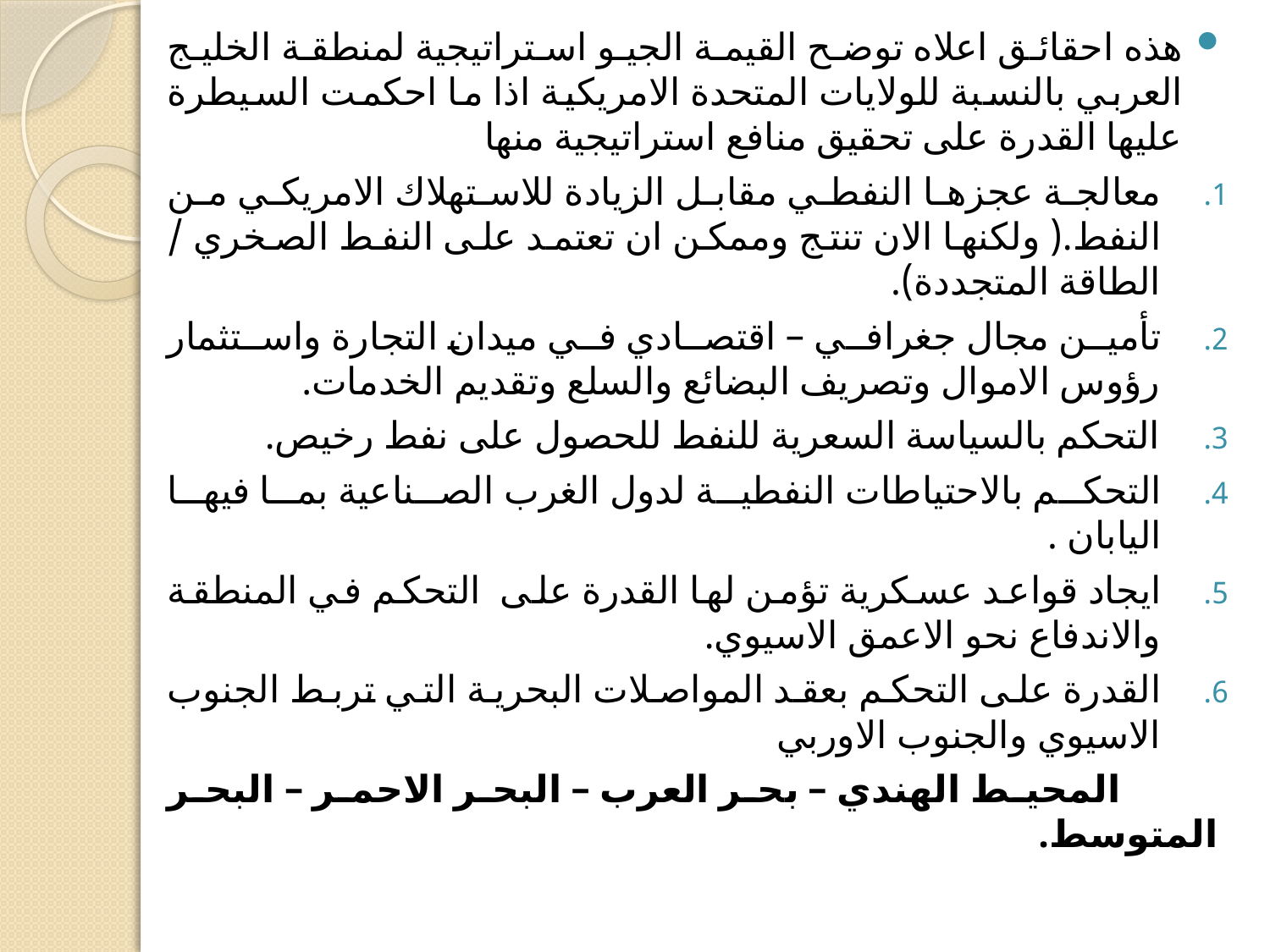

#
هذه احقائق اعلاه توضح القيمة الجيو استراتيجية لمنطقة الخليج العربي بالنسبة للولايات المتحدة الامريكية اذا ما احكمت السيطرة عليها القدرة على تحقيق منافع استراتيجية منها
معالجة عجزها النفطي مقابل الزيادة للاستهلاك الامريكي من النفط.( ولكنها الان تنتج وممكن ان تعتمد على النفط الصخري / الطاقة المتجددة).
تأمين مجال جغرافي – اقتصادي في ميدان التجارة واستثمار رؤوس الاموال وتصريف البضائع والسلع وتقديم الخدمات.
التحكم بالسياسة السعرية للنفط للحصول على نفط رخيص.
التحكم بالاحتياطات النفطية لدول الغرب الصناعية بما فيها اليابان .
ايجاد قواعد عسكرية تؤمن لها القدرة على  التحكم في المنطقة والاندفاع نحو الاعمق الاسيوي.
القدرة على التحكم بعقد المواصلات البحرية التي تربط الجنوب الاسيوي والجنوب الاوربي
          المحيط الهندي – بحر العرب – البحر الاحمر – البحر المتوسط.